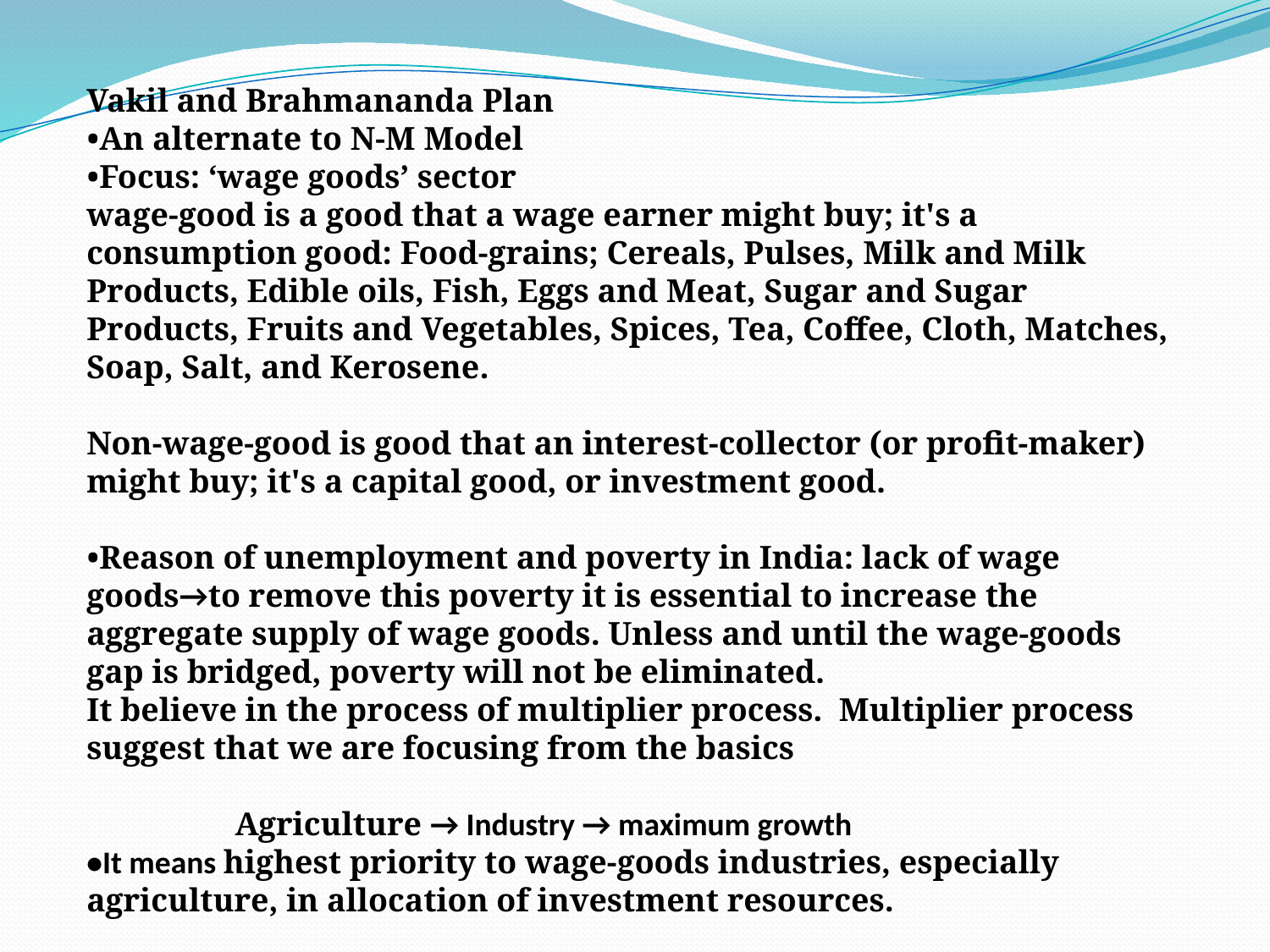

Vakil and Brahmananda Plan
•An alternate to N-M Model
•Focus: ‘wage goods’ sector
wage-good is a good that a wage earner might buy; it's a consumption good: Food-grains; Cereals, Pulses, Milk and Milk Products, Edible oils, Fish, Eggs and Meat, Sugar and Sugar Products, Fruits and Vegetables, Spices, Tea, Coffee, Cloth, Matches, Soap, Salt, and Kerosene.

Non-wage-good is good that an interest-collector (or profit-maker) might buy; it's a capital good, or investment good.

•Reason of unemployment and poverty in India: lack of wage goods→to remove this poverty it is essential to increase the aggregate supply of wage goods. Unless and until the wage-goods gap is bridged, poverty will not be eliminated.
It believe in the process of multiplier process.  Multiplier process suggest that we are focusing from the basics

                  Agriculture → Industry → maximum growth
•It means highest priority to wage-goods industries, especially agriculture, in allocation of investment resources.